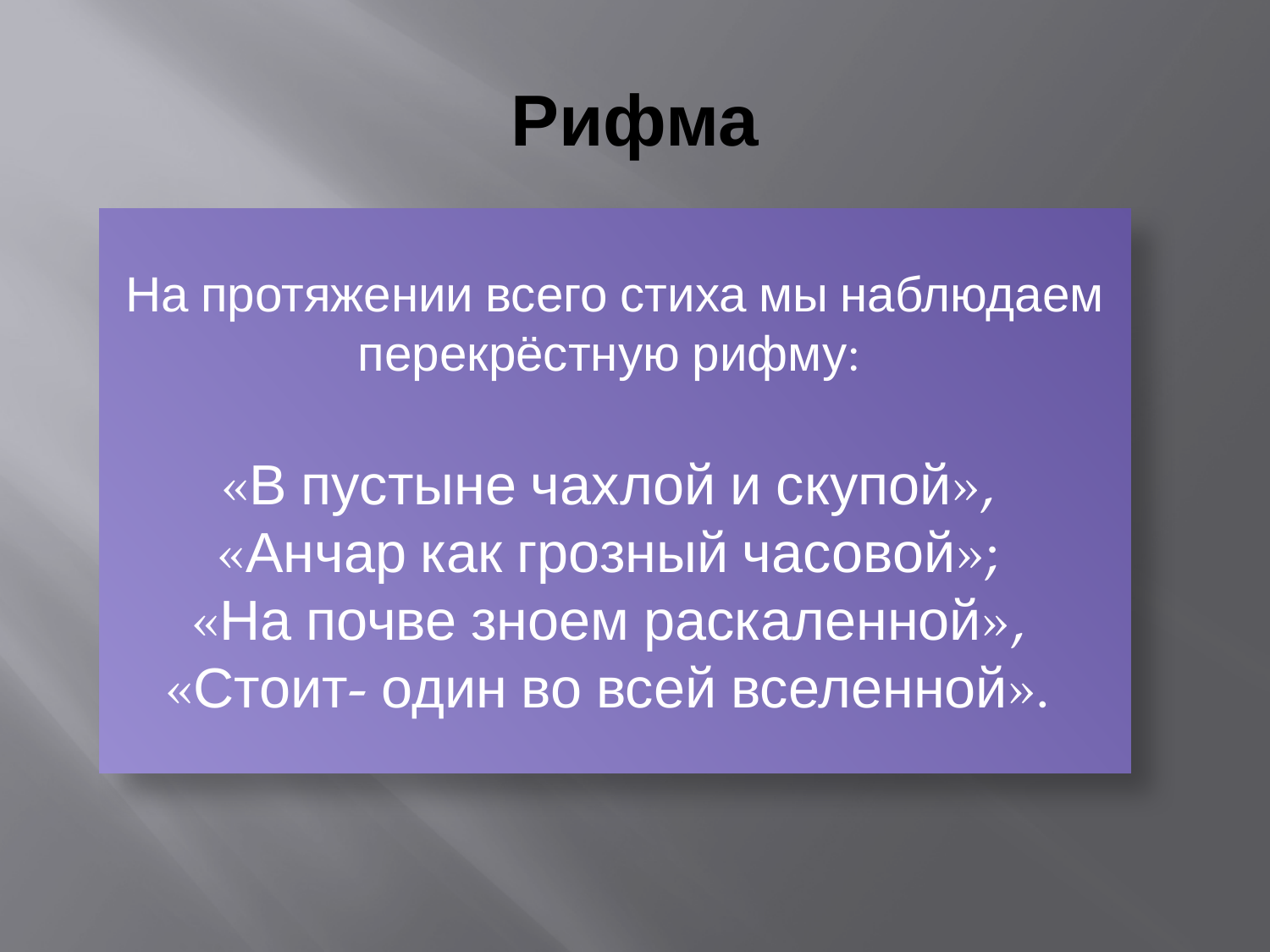

# Рифма
На протяжении всего стиха мы наблюдаем перекрёстную рифму:
«В пустыне чахлой и скупой»,
«Анчар как грозный часовой»;
«На почве зноем раскаленной»,
«Стоит- один во всей вселенной».